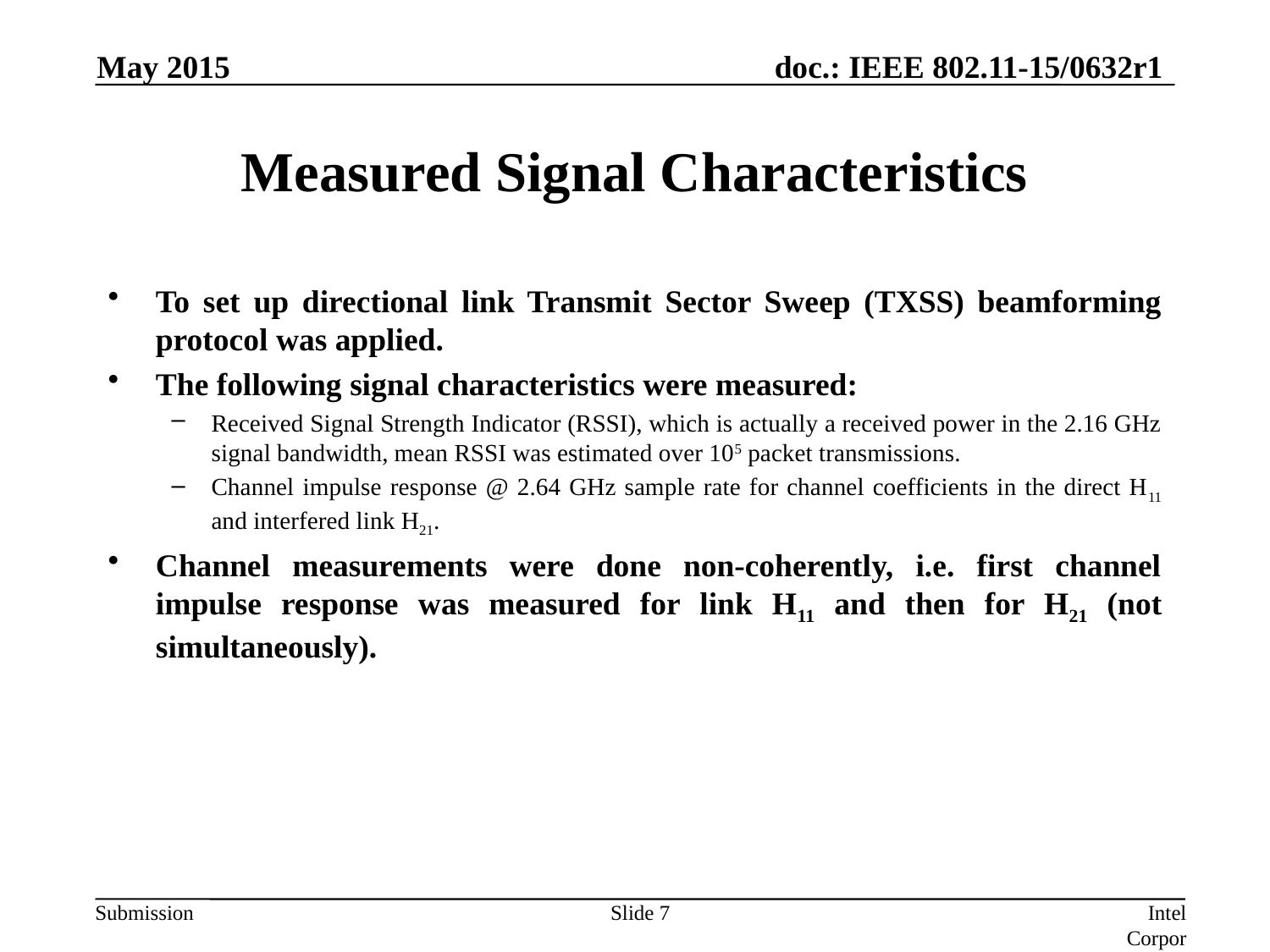

May 2015
# Measured Signal Characteristics
To set up directional link Transmit Sector Sweep (TXSS) beamforming protocol was applied.
The following signal characteristics were measured:
Received Signal Strength Indicator (RSSI), which is actually a received power in the 2.16 GHz signal bandwidth, mean RSSI was estimated over 105 packet transmissions.
Channel impulse response @ 2.64 GHz sample rate for channel coefficients in the direct H11 and interfered link H21.
Channel measurements were done non-coherently, i.e. first channel impulse response was measured for link H11 and then for H21 (not simultaneously).
Slide 7
Intel Corporation